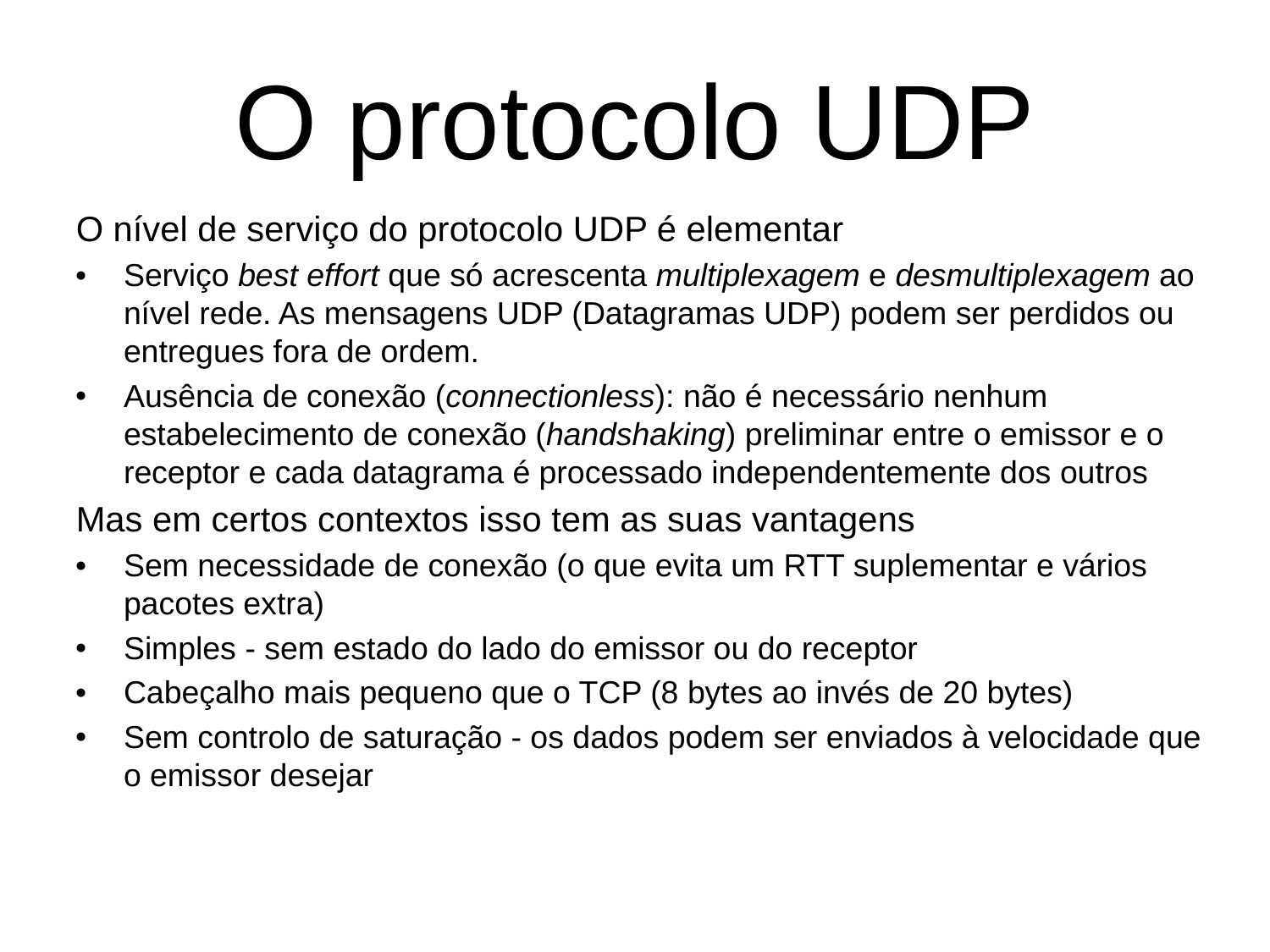

# O protocolo UDP
O nível de serviço do protocolo UDP é elementar
Serviço best effort que só acrescenta multiplexagem e desmultiplexagem ao nível rede. As mensagens UDP (Datagramas UDP) podem ser perdidos ou entregues fora de ordem.
Ausência de conexão (connectionless): não é necessário nenhum estabelecimento de conexão (handshaking) preliminar entre o emissor e o receptor e cada datagrama é processado independentemente dos outros
Mas em certos contextos isso tem as suas vantagens
Sem necessidade de conexão (o que evita um RTT suplementar e vários pacotes extra)
Simples - sem estado do lado do emissor ou do receptor
Cabeçalho mais pequeno que o TCP (8 bytes ao invés de 20 bytes)
Sem controlo de saturação - os dados podem ser enviados à velocidade que o emissor desejar